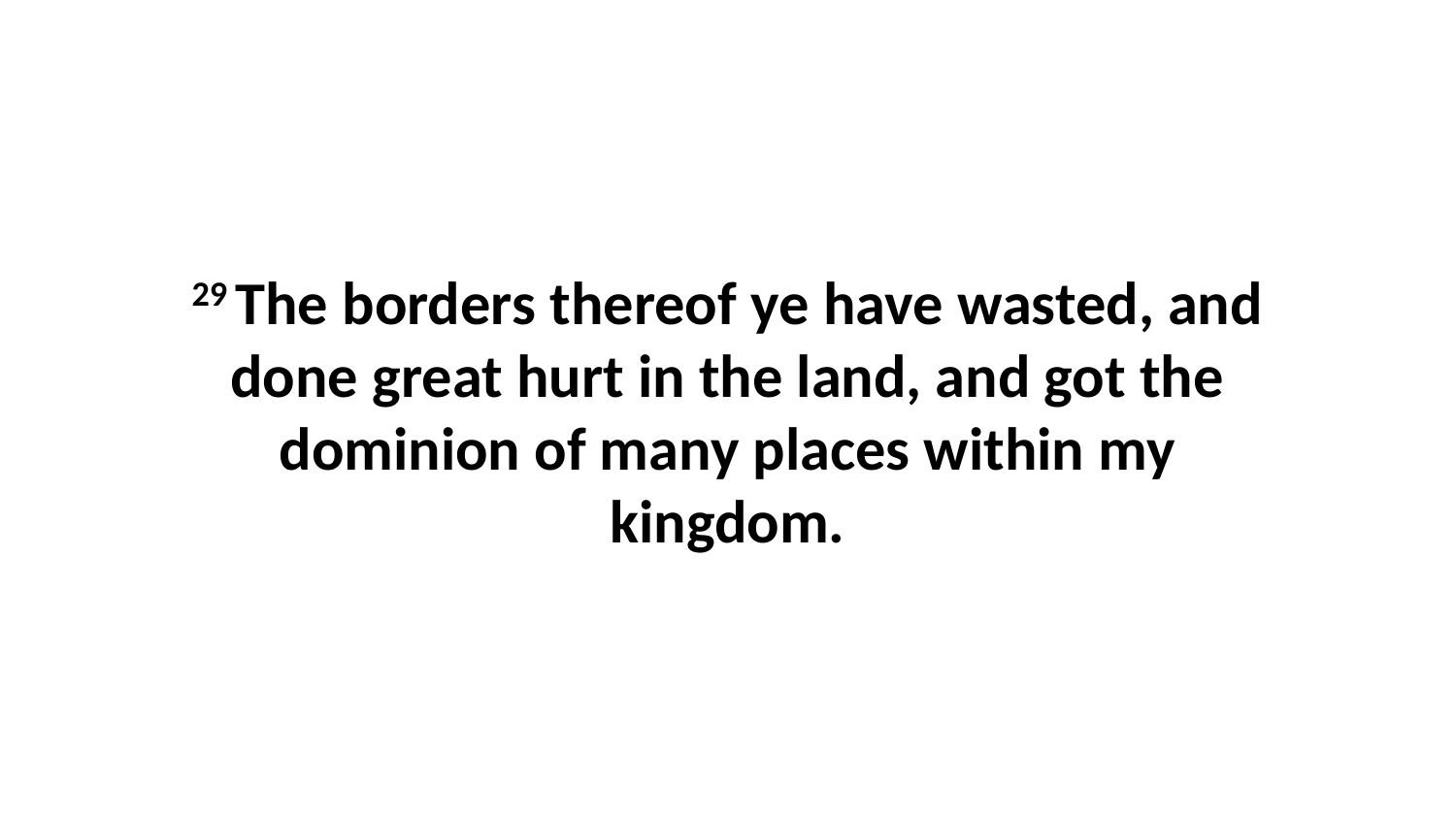

29 The borders thereof ye have wasted, and done great hurt in the land, and got the dominion of many places within my kingdom.